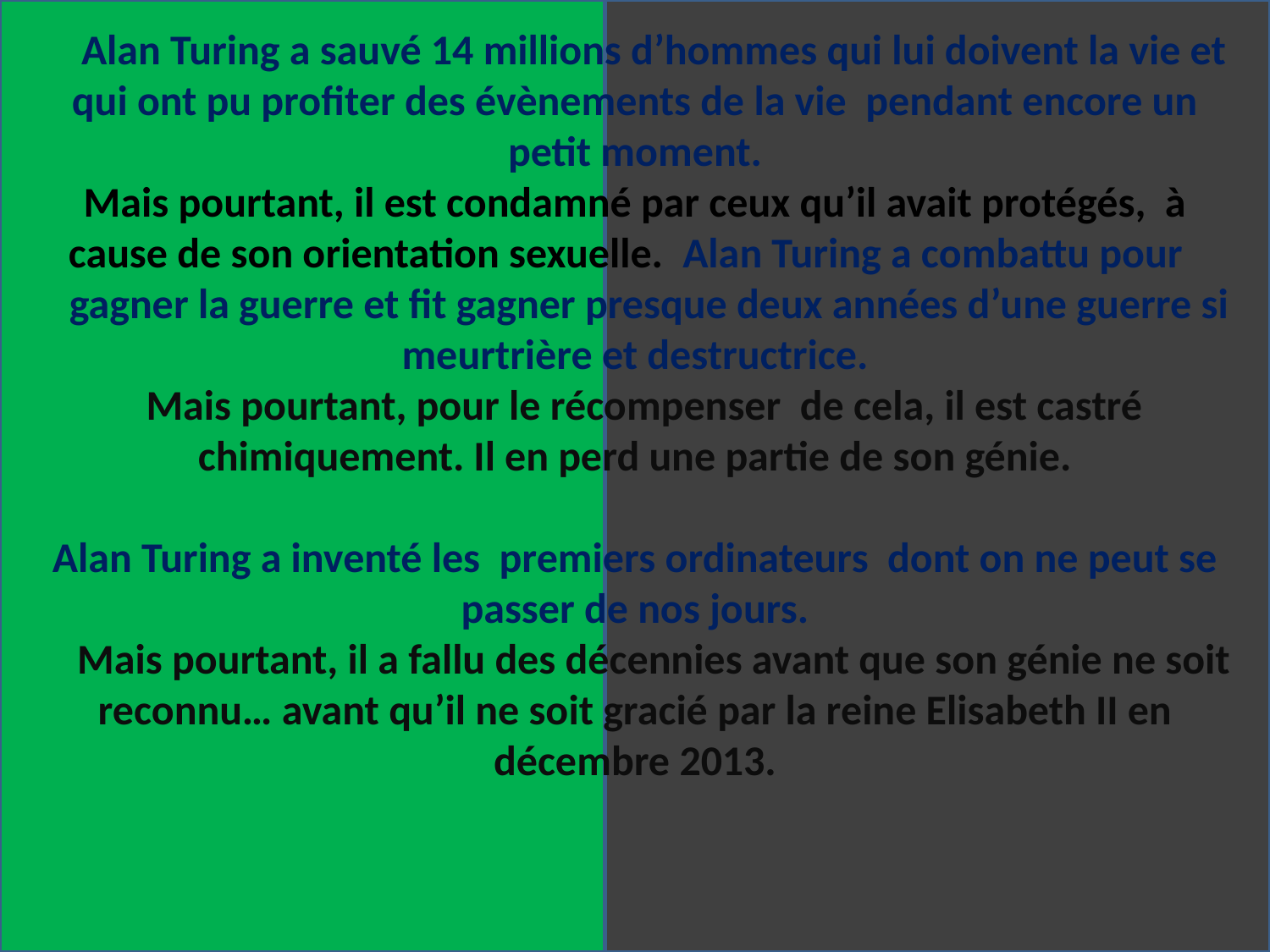

Alan Turing a sauvé 14 millions d’hommes qui lui doivent la vie et qui ont pu profiter des évènements de la vie  pendant encore un petit moment.
Mais pourtant, il est condamné par ceux qu’il avait protégés,  à cause de son orientation sexuelle.  Alan Turing a combattu pour
   gagner la guerre et fit gagner presque deux années d’une guerre si meurtrière et destructrice.
  Mais pourtant, pour le récompenser  de cela, il est castré chimiquement. Il en perd une partie de son génie.

Alan Turing a inventé les  premiers ordinateurs  dont on ne peut se passer de nos jours.
    Mais pourtant, il a fallu des décennies avant que son génie ne soit reconnu… avant qu’il ne soit gracié par la reine Elisabeth II en décembre 2013.